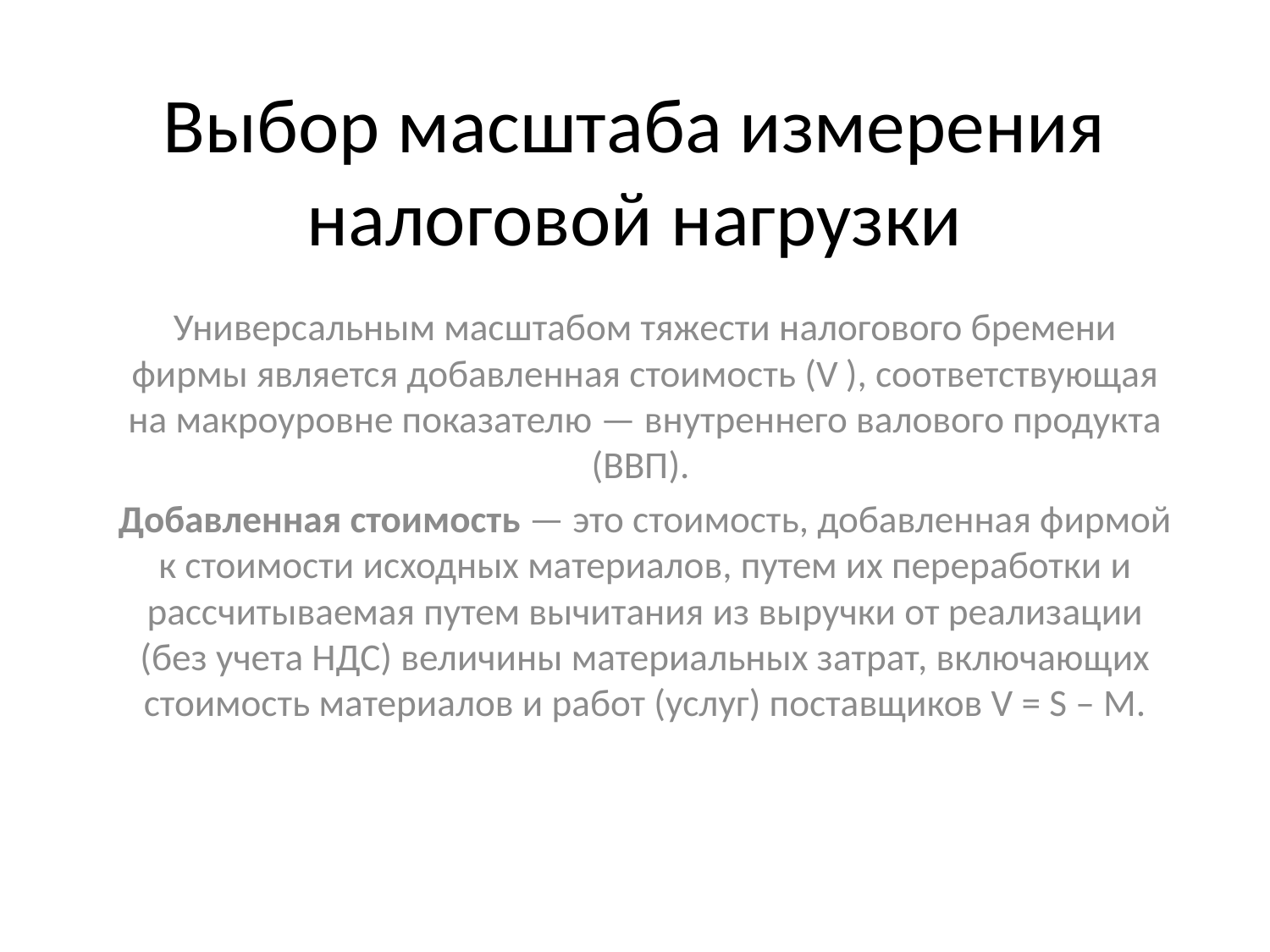

# Выбор масштаба измерения налоговой нагрузки
Универсальным масштабом тяжести налогового бремени фирмы является добавленная стоимость (V ), соответствующая на макроуровне показателю — внутреннего валового продукта (ВВП).
Добавленная стоимость — это стоимость, добавленная фирмой к стоимости исходных материалов, путем их переработки и рассчитываемая путем вычитания из выручки от реализации (без учета НДС) величины материальных затрат, включающих стоимость материалов и работ (услуг) поставщиков V = S – M.